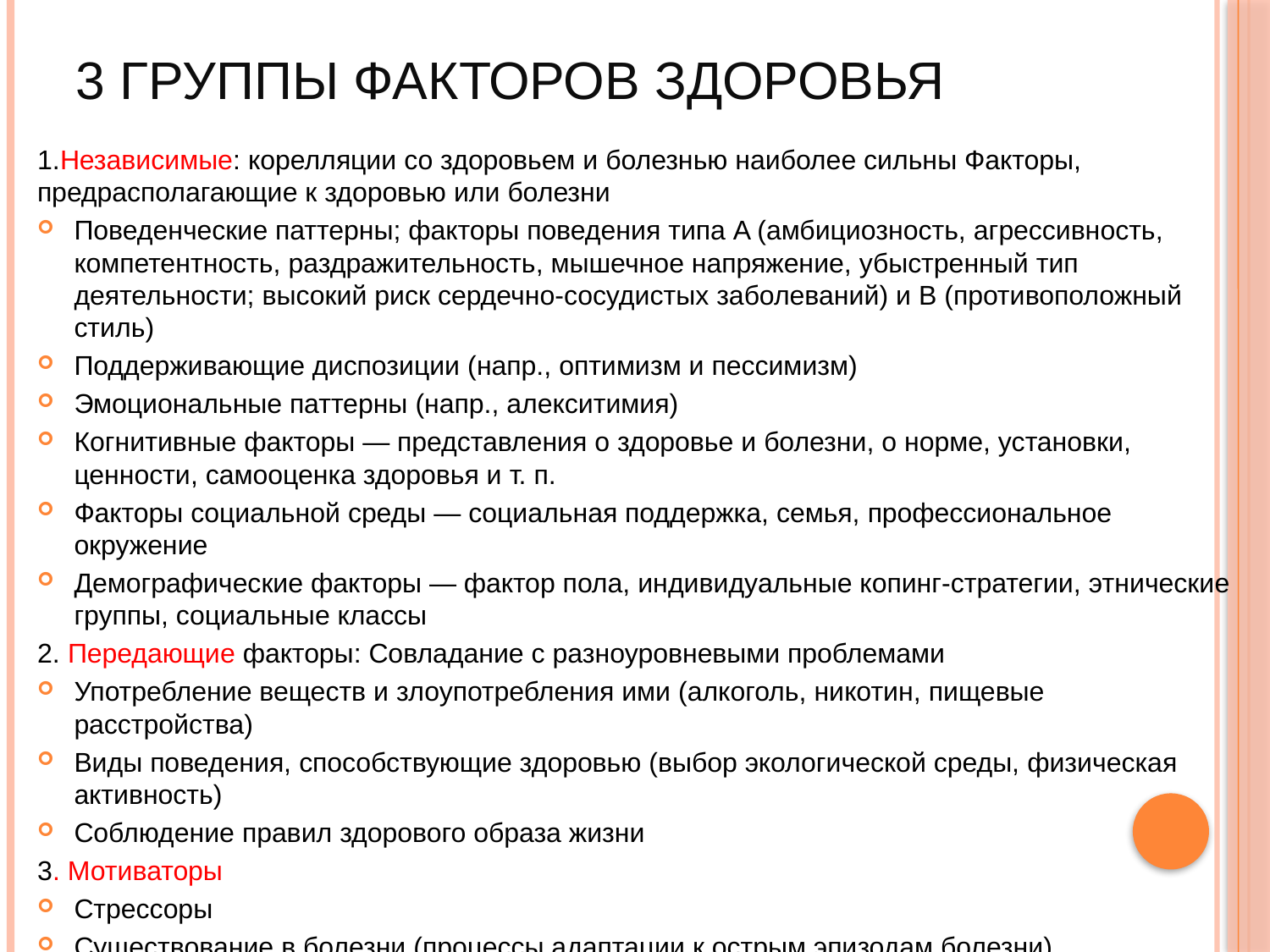

# 3 группы факторов здоровья
1.Независимые: корелляции со здоровьем и болезнью наиболее сильны Факторы, предрасполагающие к здоровью или болезни
Поведенческие паттерны; факторы поведения типа A (амбициозность, агрессивность, компетентность, раздражительность, мышечное напряжение, убыстренный тип деятельности; высокий риск сердечно-сосудистых заболеваний) и B (противоположный стиль)
Поддерживающие диспозиции (напр., оптимизм и пессимизм)
Эмоциональные паттерны (напр., алекситимия)
Когнитивные факторы — представления о здоровье и болезни, о норме, установки, ценности, самооценка здоровья и т. п.
Факторы социальной среды — социальная поддержка, семья, профессиональное окружение
Демографические факторы — фактор пола, индивидуальные копинг-стратегии, этнические группы, социальные классы
2. Передающие факторы: Совладание с разноуровневыми проблемами
Употребление веществ и злоупотребления ими (алкоголь, никотин, пищевые расстройства)
Виды поведения, способствующие здоровью (выбор экологической среды, физическая активность)
Соблюдение правил здорового образа жизни
3. Мотиваторы
Стрессоры
Существование в болезни (процессы адаптации к острым эпизодам болезни).